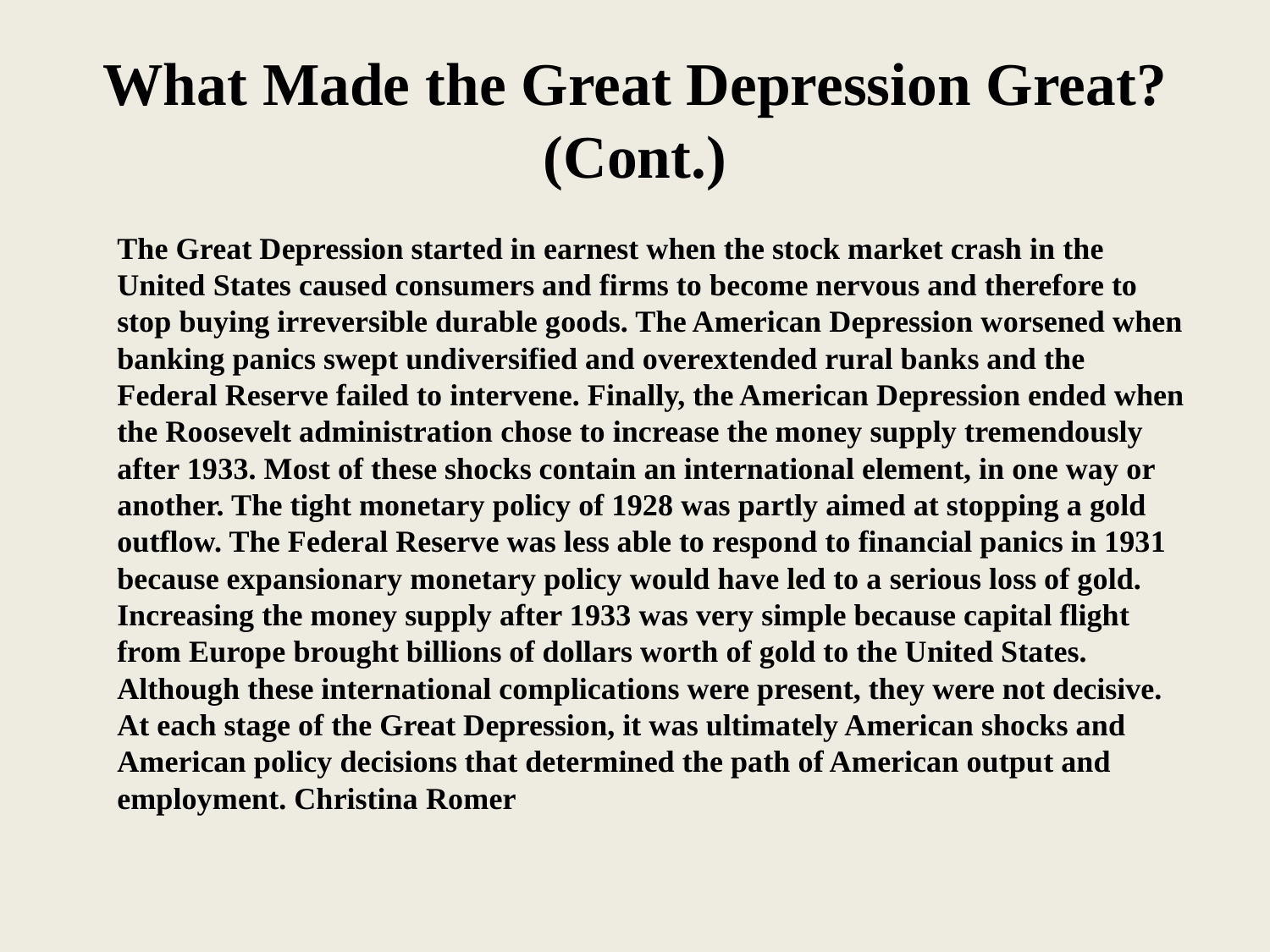

# What Made the Great Depression Great? (Cont.)
	The Great Depression started in earnest when the stock market crash in the United States caused consumers and firms to become nervous and therefore to stop buying irreversible durable goods. The American Depression worsened when banking panics swept undiversified and overextended rural banks and the Federal Reserve failed to intervene. Finally, the American Depression ended when the Roosevelt administration chose to increase the money supply tremendously after 1933. Most of these shocks contain an international element, in one way or another. The tight monetary policy of 1928 was partly aimed at stopping a gold outflow. The Federal Reserve was less able to respond to financial panics in 1931 because expansionary monetary policy would have led to a serious loss of gold. Increasing the money supply after 1933 was very simple because capital flight from Europe brought billions of dollars worth of gold to the United States. Although these international complications were present, they were not decisive. At each stage of the Great Depression, it was ultimately American shocks and American policy decisions that determined the path of American output and employment. Christina Romer